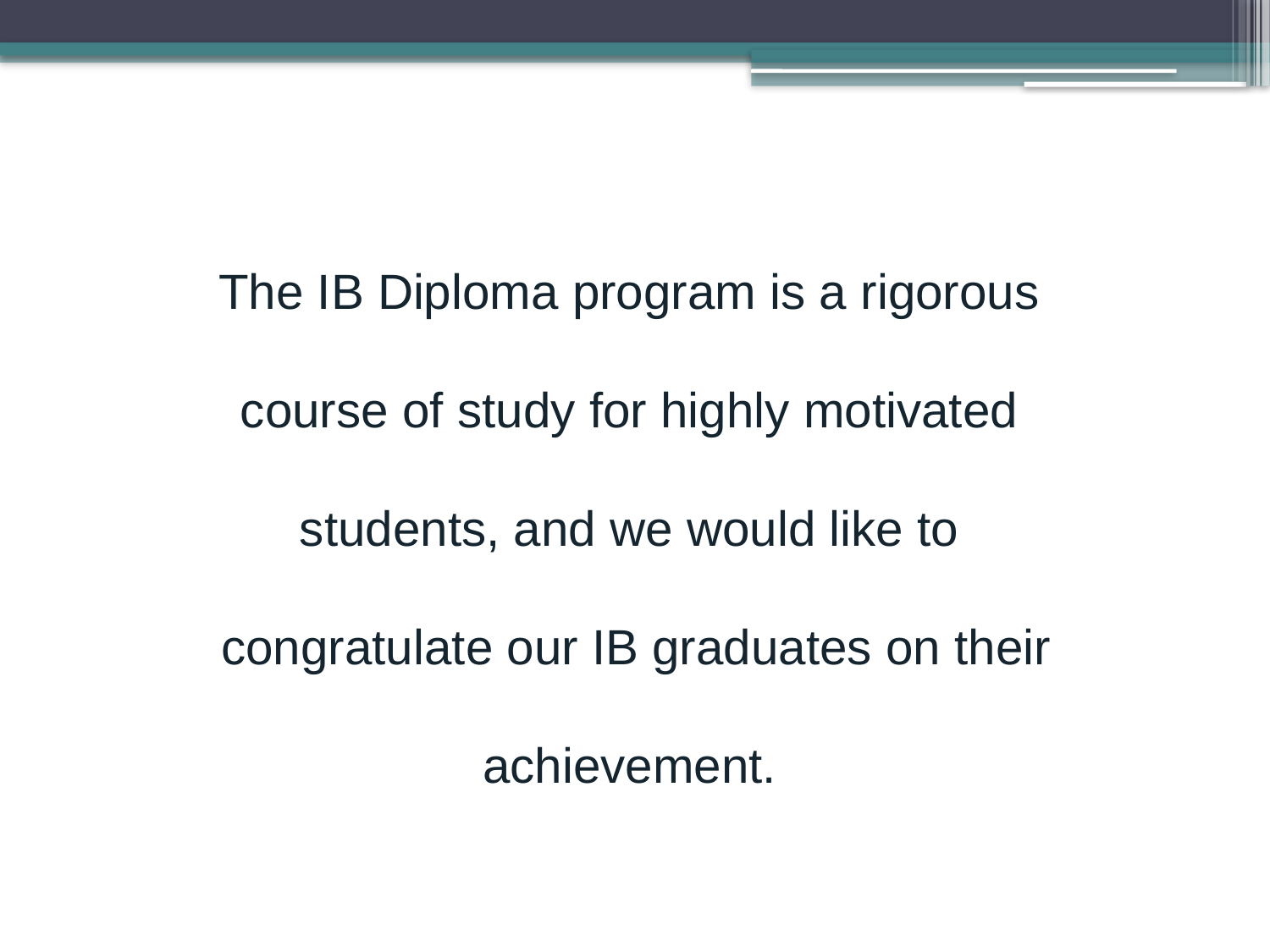

The IB Diploma program is a rigorous

 course of study for highly motivated

students, and we would like to

 congratulate our IB graduates on their

 achievement.